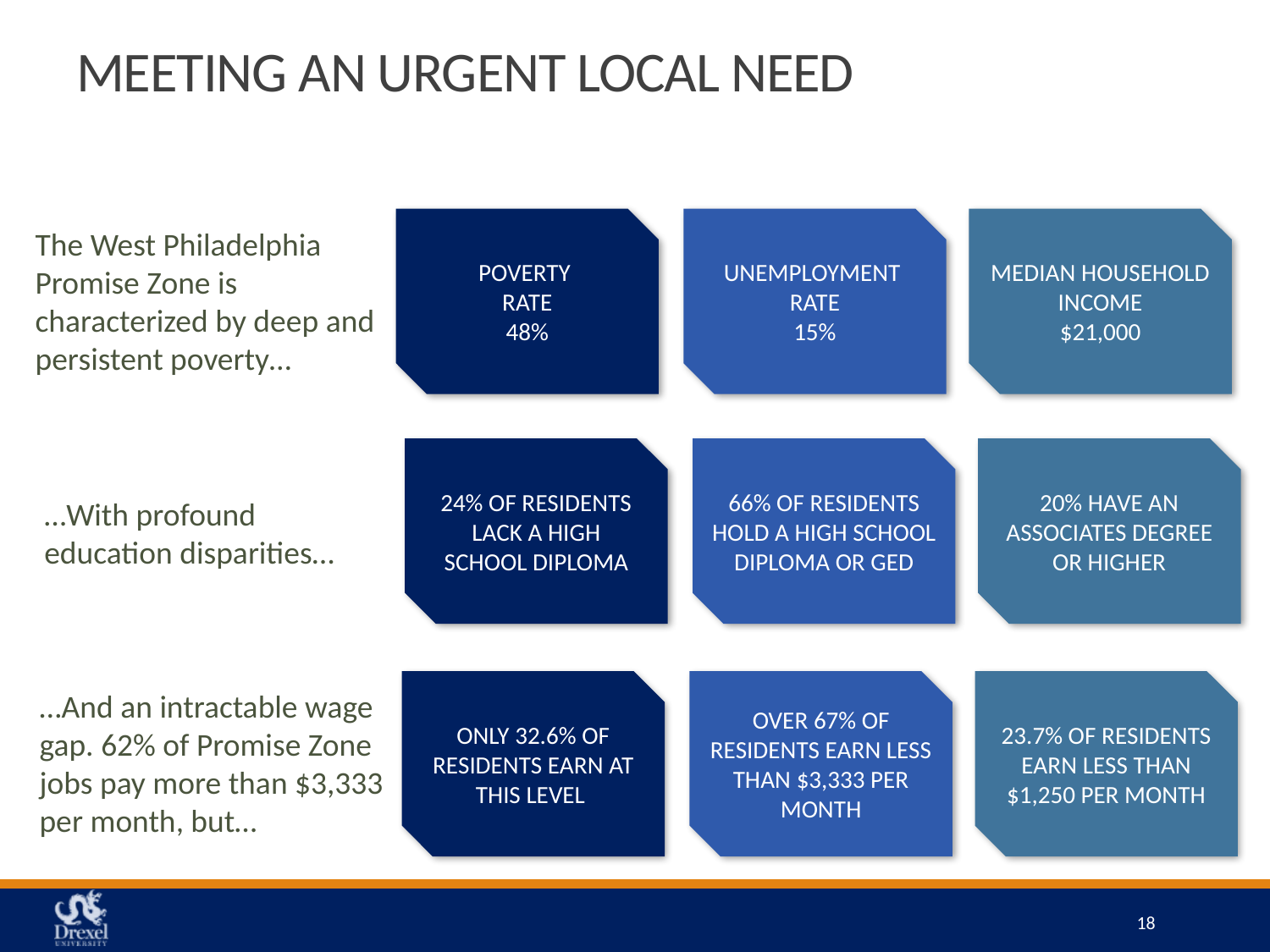

# MEETING AN URGENT LOCAL NEED
POVERTY
RATE
48%
UNEMPLOYMENT
RATE
15%
MEDIAN HOUSEHOLD INCOME
$21,000
The West Philadelphia Promise Zone is characterized by deep and persistent poverty…
24% OF RESIDENTS LACK A HIGH SCHOOL DIPLOMA
66% OF RESIDENTS HOLD A HIGH SCHOOL DIPLOMA OR GED
20% HAVE AN ASSOCIATES DEGREE OR HIGHER
…With profound education disparities…
ONLY 32.6% OF RESIDENTS EARN AT THIS LEVEL
OVER 67% OF RESIDENTS EARN LESS THAN $3,333 PER MONTH
23.7% OF RESIDENTS EARN LESS THAN $1,250 PER MONTH
…And an intractable wage gap. 62% of Promise Zone jobs pay more than $3,333 per month, but…
18